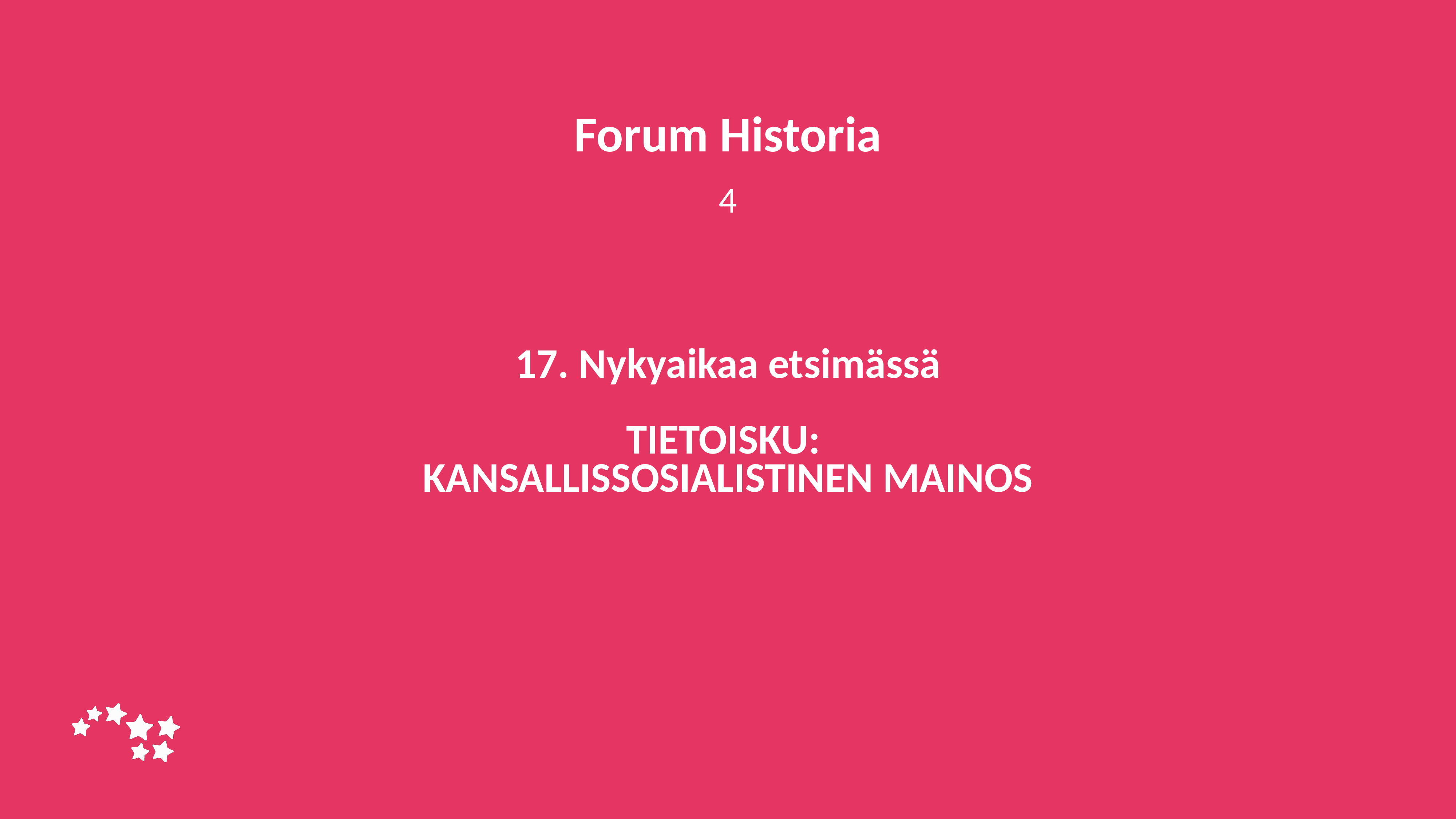

Forum Historia
4
# 17. Nykyaikaa etsimässä TIETOISKU: KANSALLISSOSIALISTINEN MAINOS